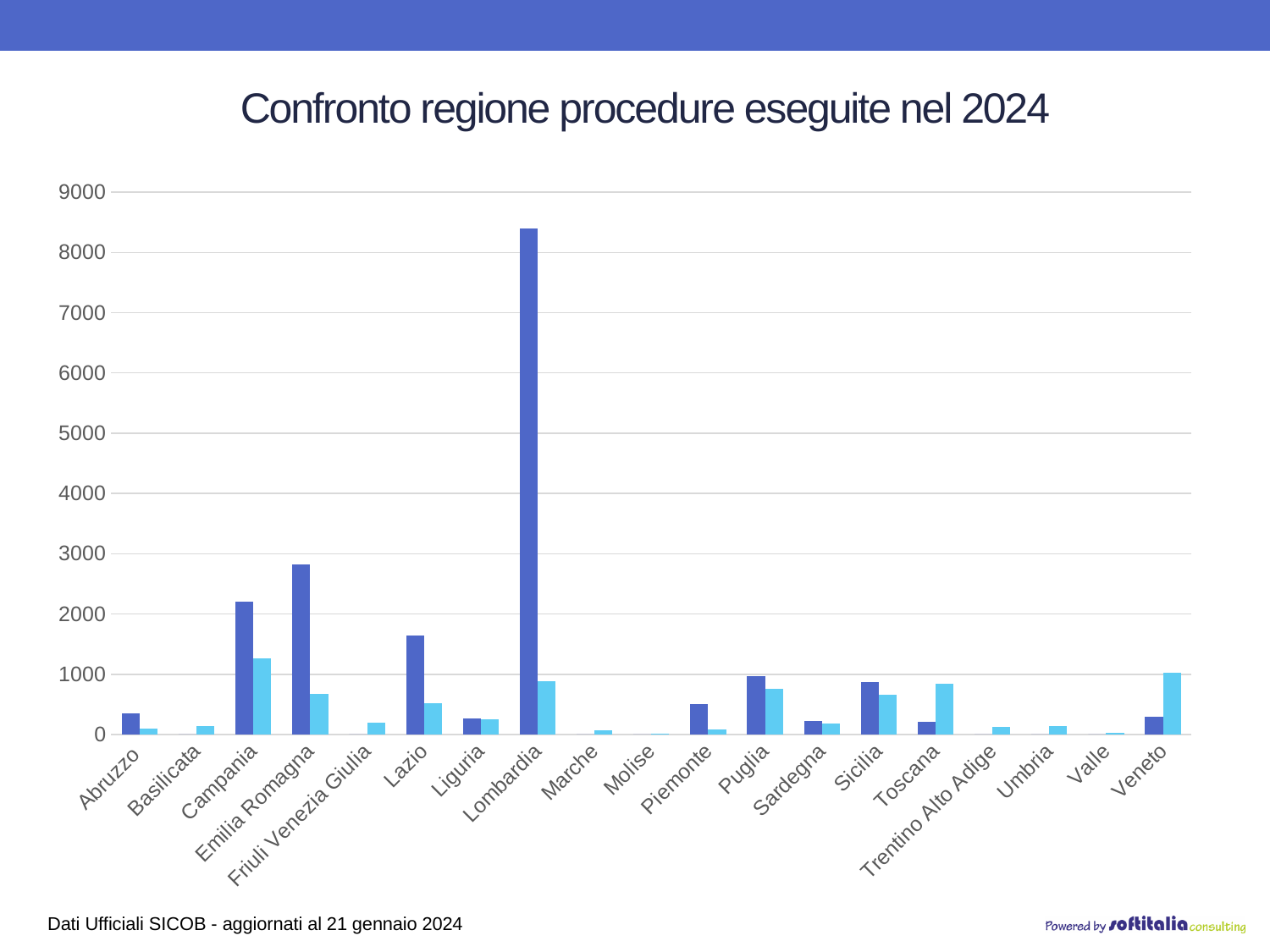

# Confronto regione procedure eseguite nel 2024

### Chart

| Category | Accreditato | Pubblico |
|---|---|---|
|  Abruzzo  | 346.0 | 95.0 |
| Basilicata | 0.0 | 138.0 |
| Campania | 2200.0 | 1260.0 |
| Emilia Romagna | 2824.0 | 667.0 |
| Friuli Venezia Giulia | 0.0 | 192.0 |
| Lazio | 1648.0 | 524.0 |
| Liguria | 262.0 | 255.0 |
| Lombardia | 8393.0 | 886.0 |
| Marche | 0.0 | 77.0 |
| Molise | 0.0 | 9.0 |
| Piemonte | 510.0 | 87.0 |
| Puglia | 970.0 | 755.0 |
| Sardegna | 229.0 | 179.0 |
| Sicilia | 871.0 | 665.0 |
| Toscana | 206.0 | 844.0 |
| Trentino Alto Adige | 0.0 | 120.0 |
| Umbria | 0.0 | 143.0 |
| Valle | 0.0 | 24.0 |
| Veneto | 292.0 | 1031.0 |